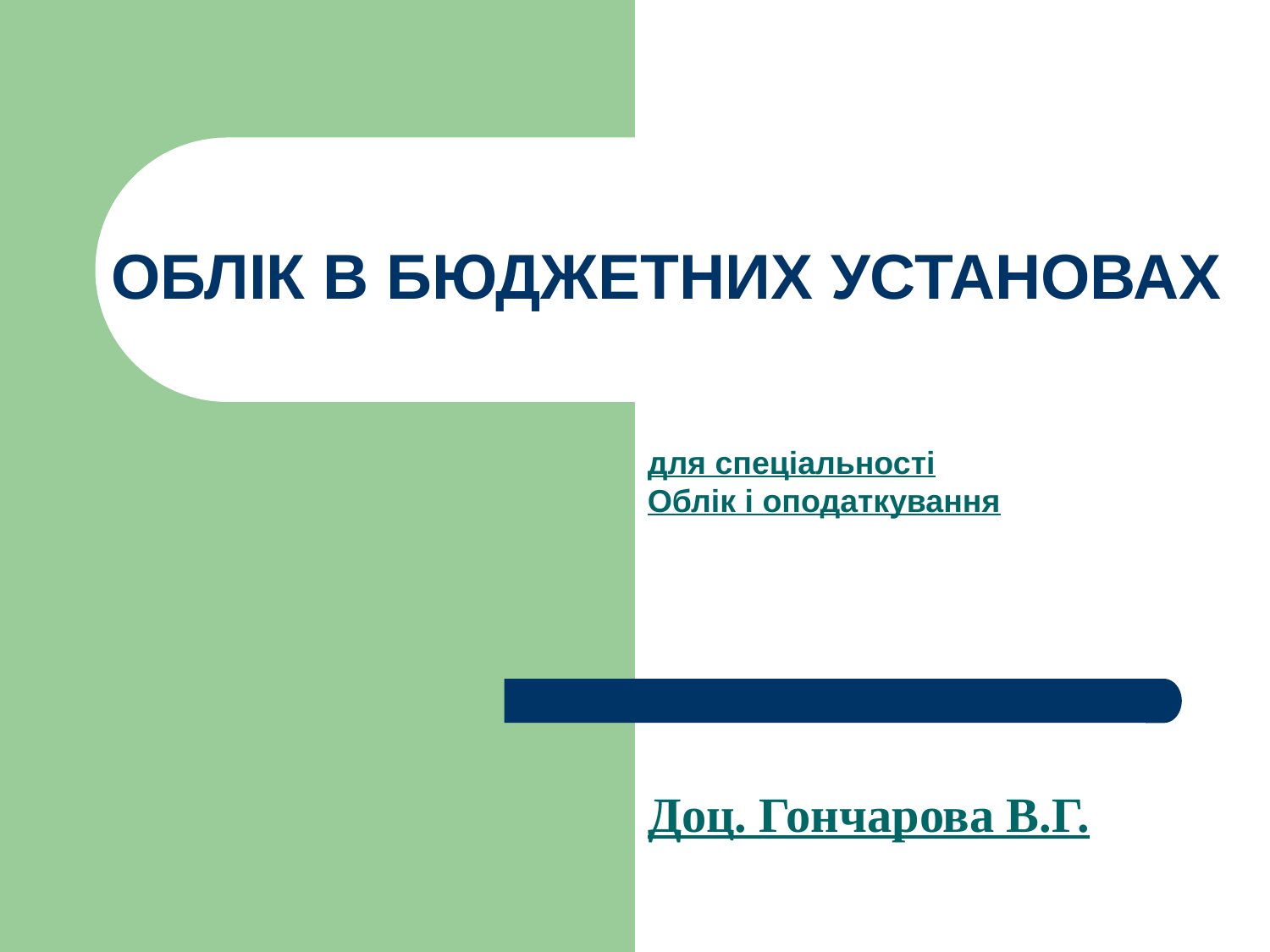

# ОБЛІК В БЮДЖЕТНИХ УСТАНОВАХ
для спеціальності
Облік і оподаткування
Доц. Гончарова В.Г.